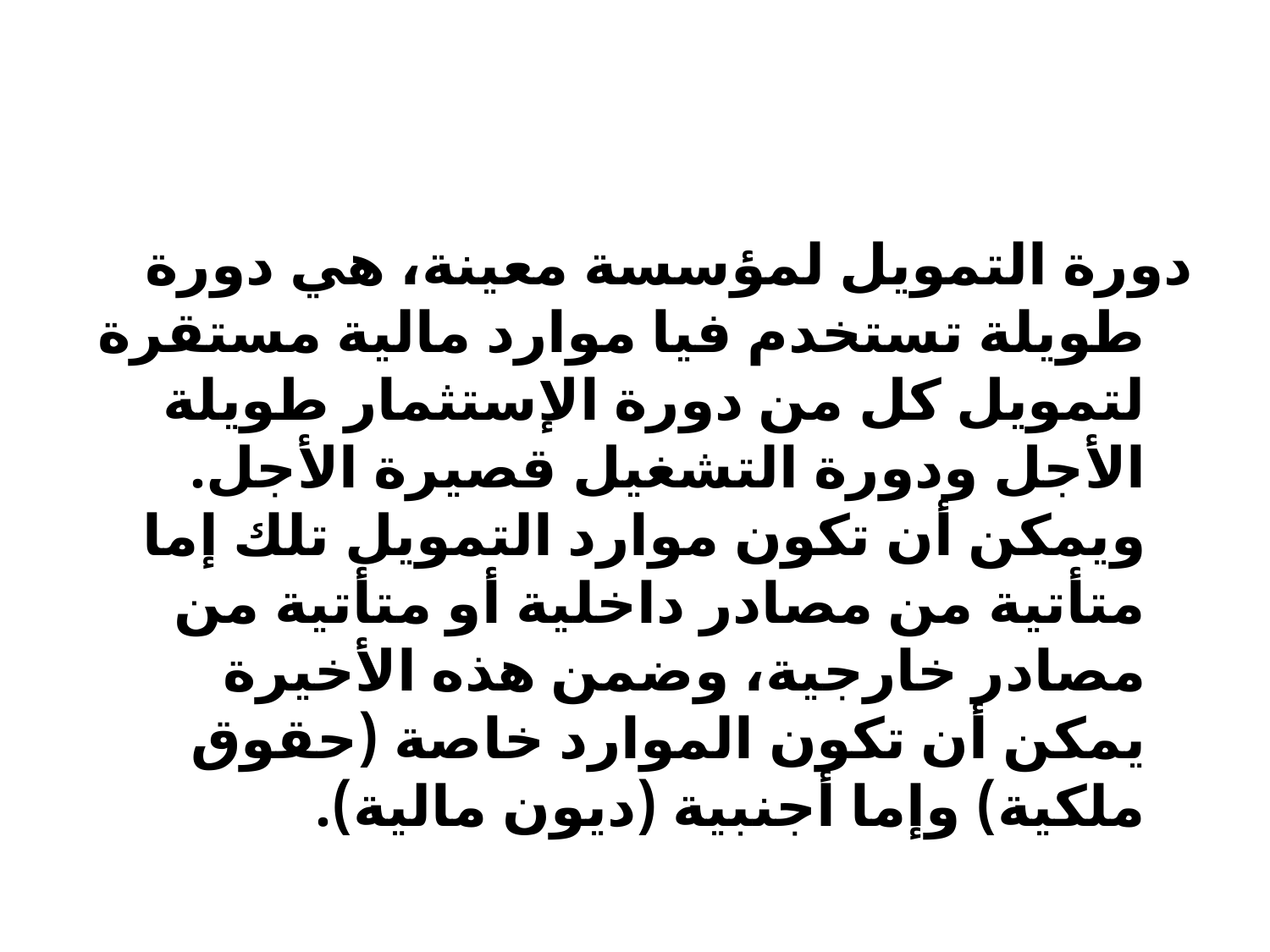

#
دورة التمويل لمؤسسة معينة، هي دورة طويلة تستخدم فيا موارد مالية مستقرة لتمويل كل من دورة الإستثمار طويلة الأجل ودورة التشغيل قصيرة الأجل. ويمكن أن تكون موارد التمويل تلك إما متأتية من مصادر داخلية أو متأتية من مصادر خارجية، وضمن هذه الأخيرة يمكن أن تكون الموارد خاصة (حقوق ملكية) وإما أجنبية (ديون مالية).